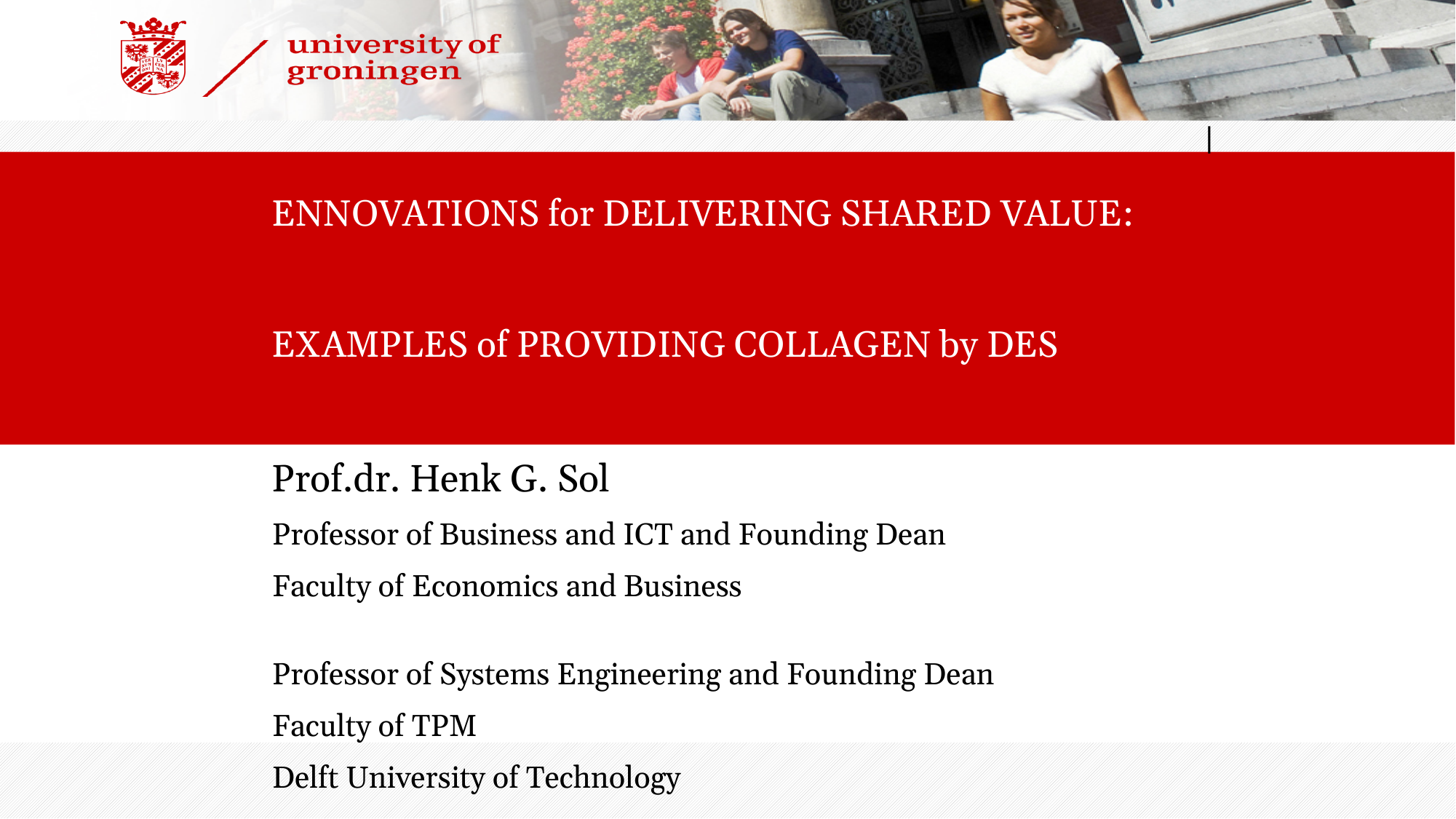

|
# ENNOVATIONS for DELIVERING SHARED VALUE: EXAMPLES of PROVIDING COLLAGEN by DES
Prof.dr. Henk G. Sol
Professor of Business and ICT and Founding Dean
Faculty of Economics and Business
Professor of Systems Engineering and Founding Dean
Faculty of TPM
Delft University of Technology